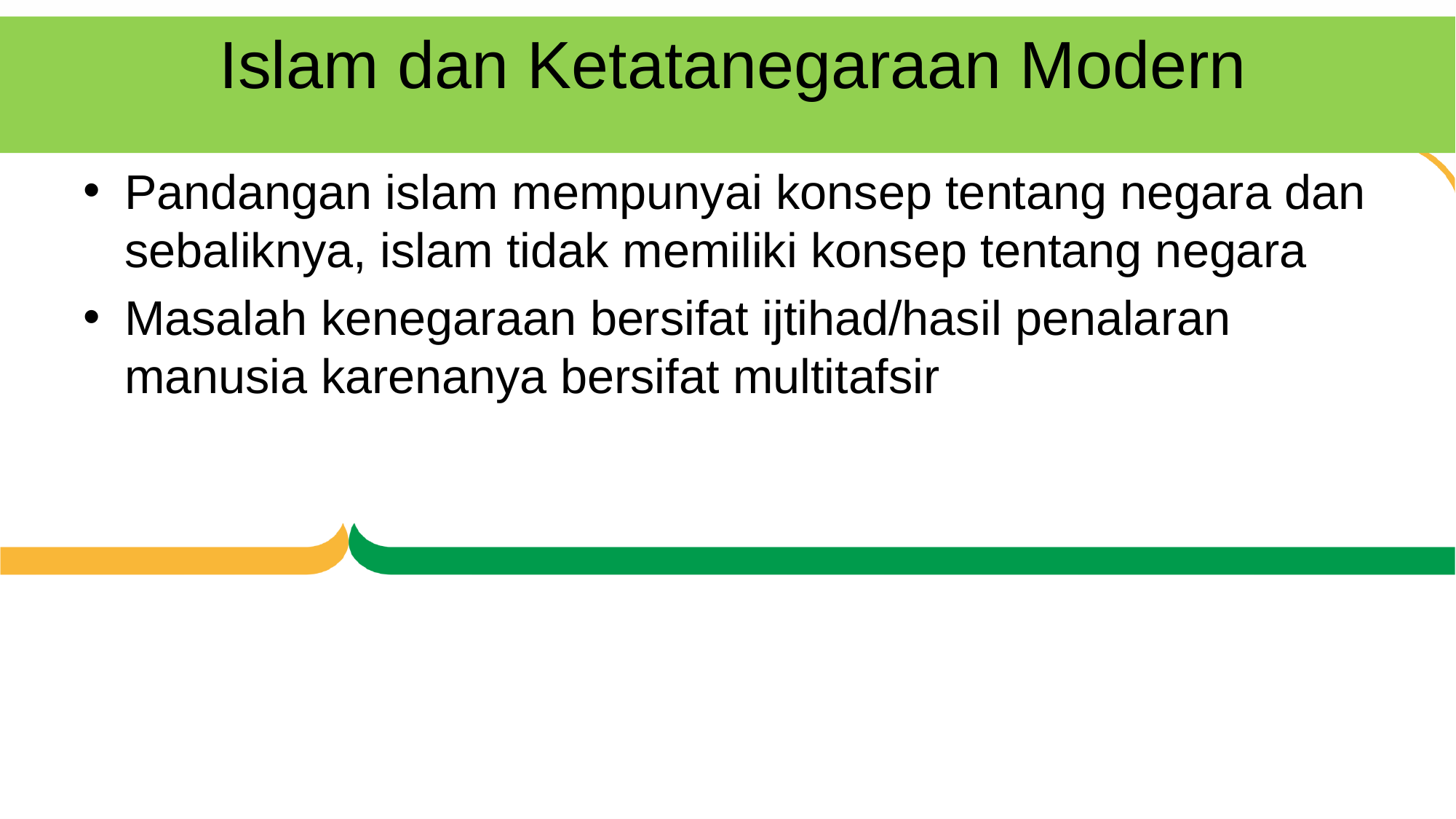

# Islam dan Ketatanegaraan Modern
Pandangan islam mempunyai konsep tentang negara dan sebaliknya, islam tidak memiliki konsep tentang negara
Masalah kenegaraan bersifat ijtihad/hasil penalaran manusia karenanya bersifat multitafsir